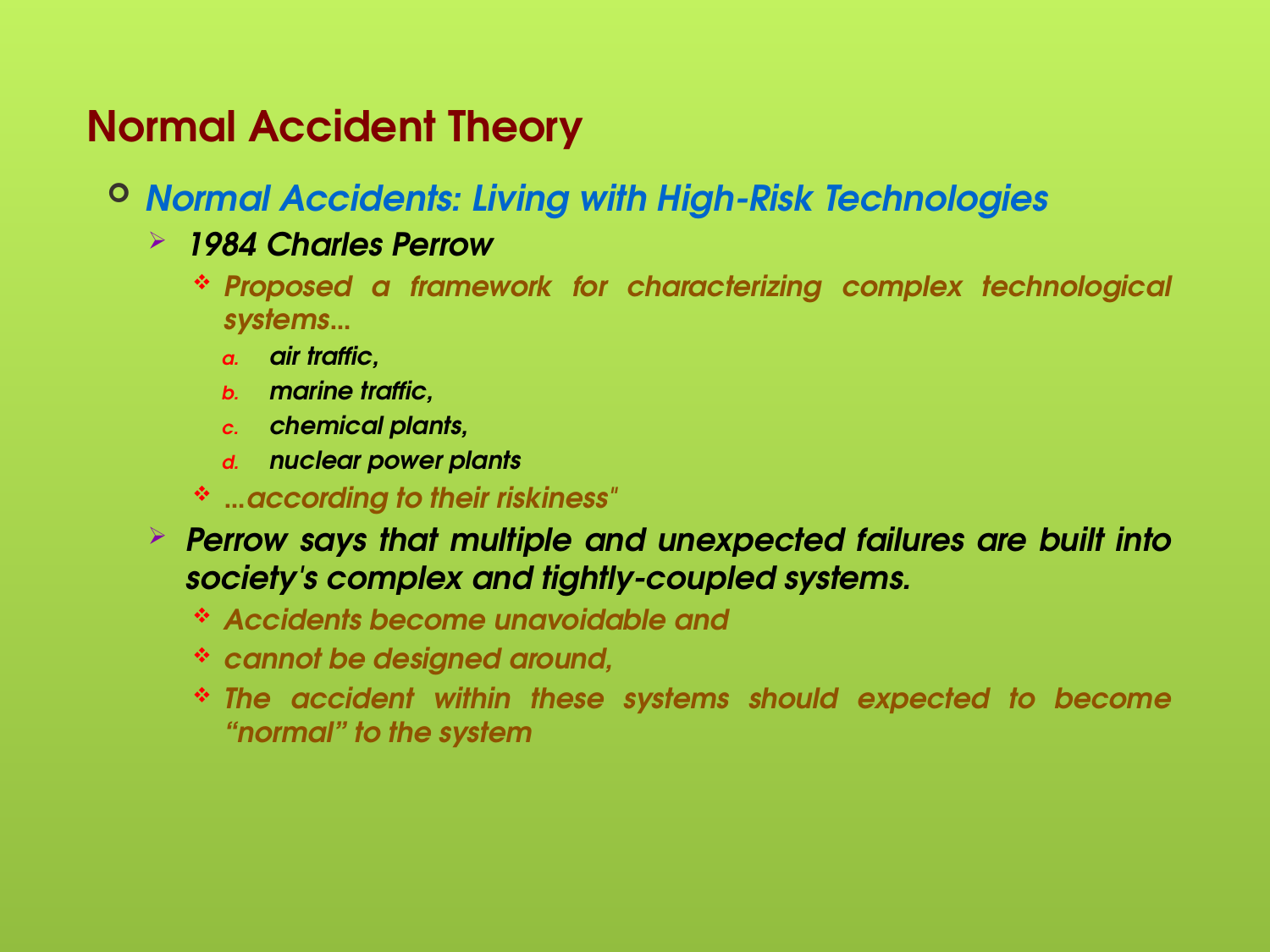

# Normal Accident Theory
Normal Accidents: Living with High-Risk Technologies
1984 Charles Perrow
Proposed a framework for characterizing complex technological systems…
air traffic,
marine traffic,
chemical plants,
nuclear power plants
…according to their riskiness"
Perrow says that multiple and unexpected failures are built into society's complex and tightly-coupled systems.
Accidents become unavoidable and
cannot be designed around,
The accident within these systems should expected to become “normal” to the system